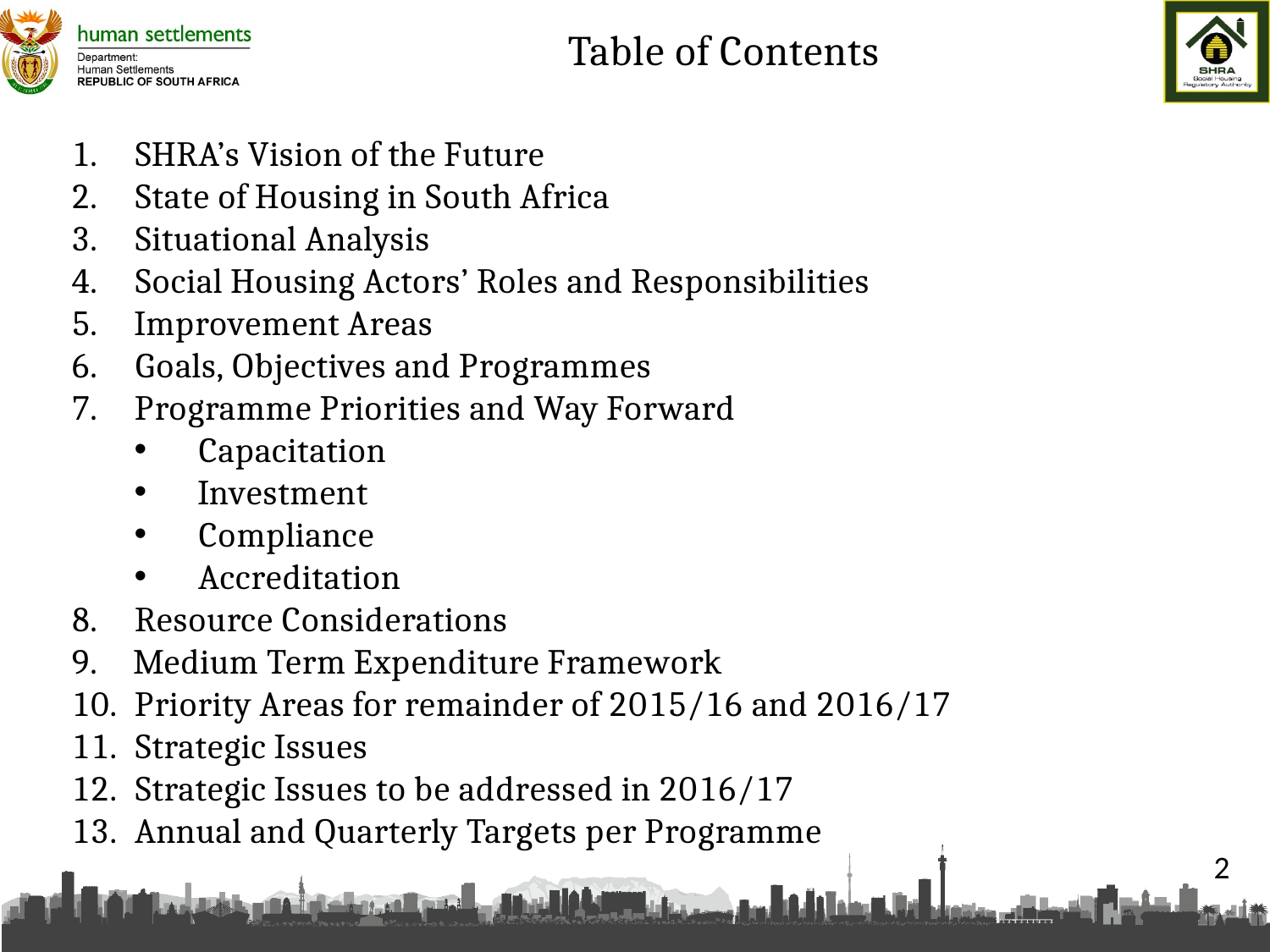

# Table of Contents

SHRA’s Vision of the Future
State of Housing in South Africa
Situational Analysis
Social Housing Actors’ Roles and Responsibilities
Improvement Areas
Goals, Objectives and Programmes
Programme Priorities and Way Forward
Capacitation
Investment
Compliance
Accreditation
Resource Considerations
Medium Term Expenditure Framework
Priority Areas for remainder of 2015/16 and 2016/17
Strategic Issues
Strategic Issues to be addressed in 2016/17
Annual and Quarterly Targets per Programme

2